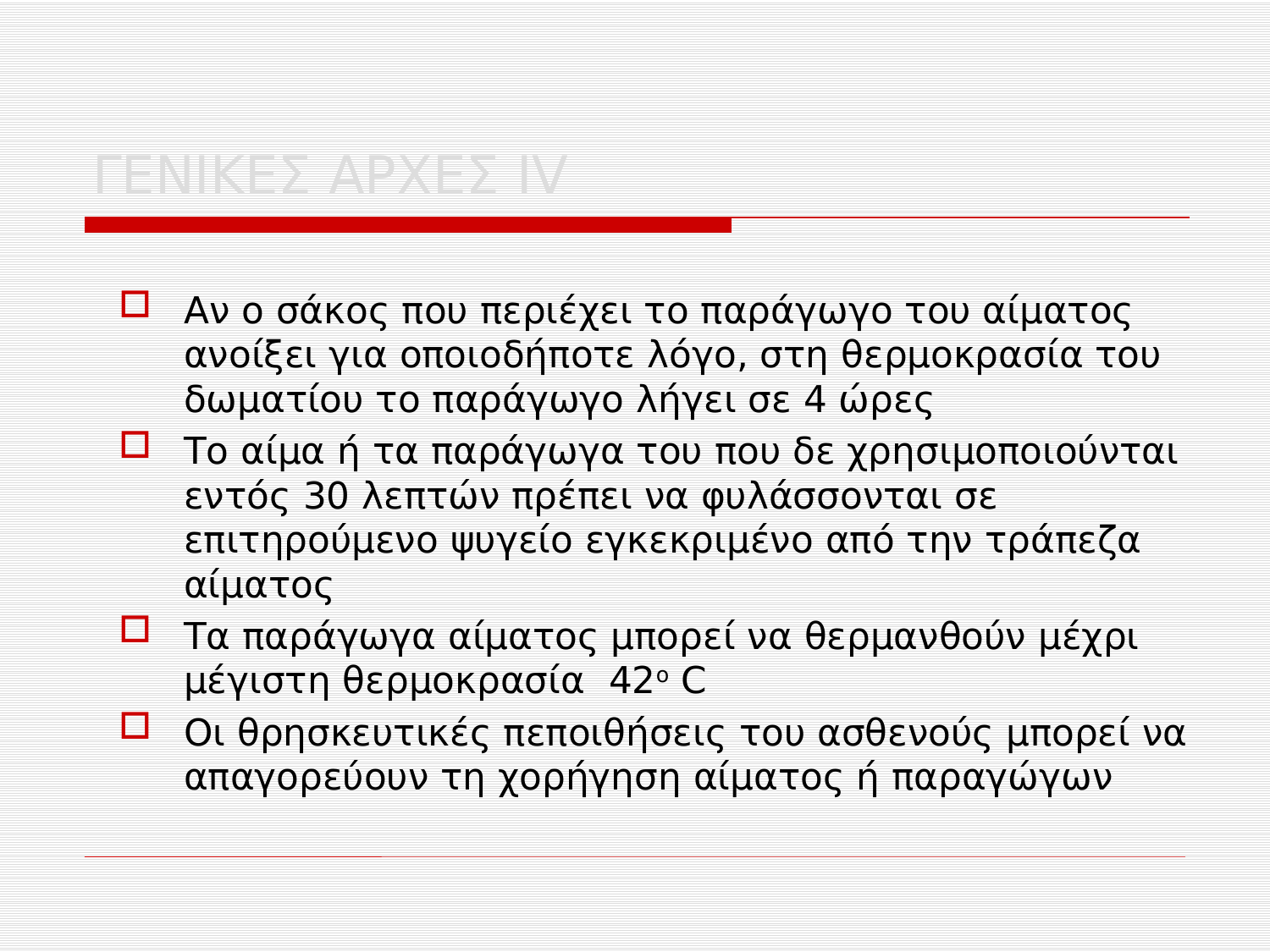

# ΓΕΝΙΚΕΣ ΑΡΧΕΣ IV
Αν ο σάκος που περιέχει το παράγωγο του αίματος ανοίξει για οποιοδήποτε λόγο, στη θερμοκρασία του δωματίου το παράγωγο λήγει σε 4 ώρες
Το αίμα ή τα παράγωγα του που δε χρησιμοποιούνται εντός 30 λεπτών πρέπει να φυλάσσονται σε επιτηρούμενο ψυγείο εγκεκριμένο από την τράπεζα αίματος
Τα παράγωγα αίματος μπορεί να θερμανθούν μέχρι μέγιστη θερμοκρασία  42ο C
Οι θρησκευτικές πεποιθήσεις του ασθενούς μπορεί να απαγορεύουν τη χορήγηση αίματος ή παραγώγων